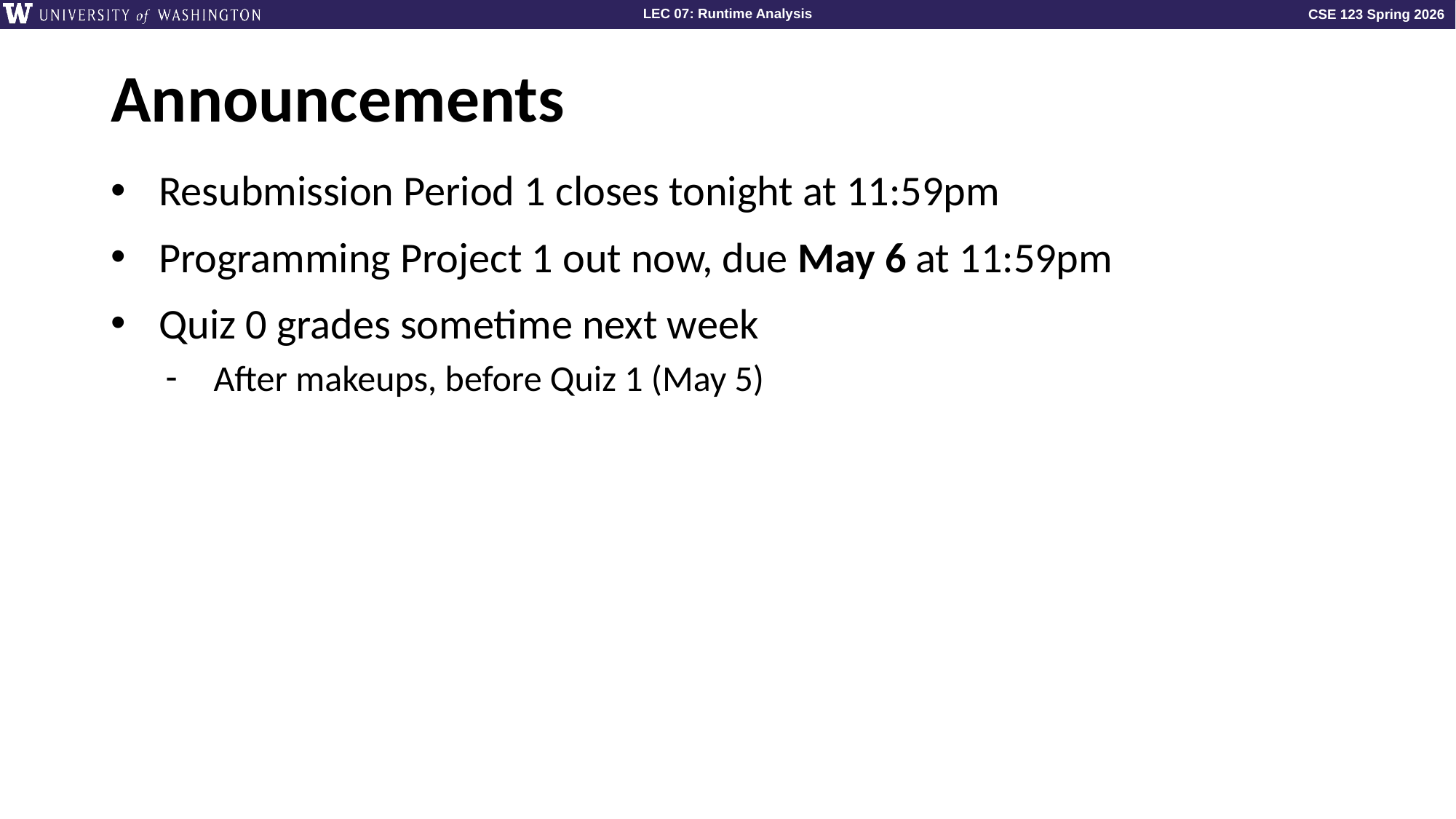

# Announcements
Resubmission Period 1 closes tonight at 11:59pm
Programming Project 1 out now, due May 6 at 11:59pm
Quiz 0 grades sometime next week
After makeups, before Quiz 1 (May 5)